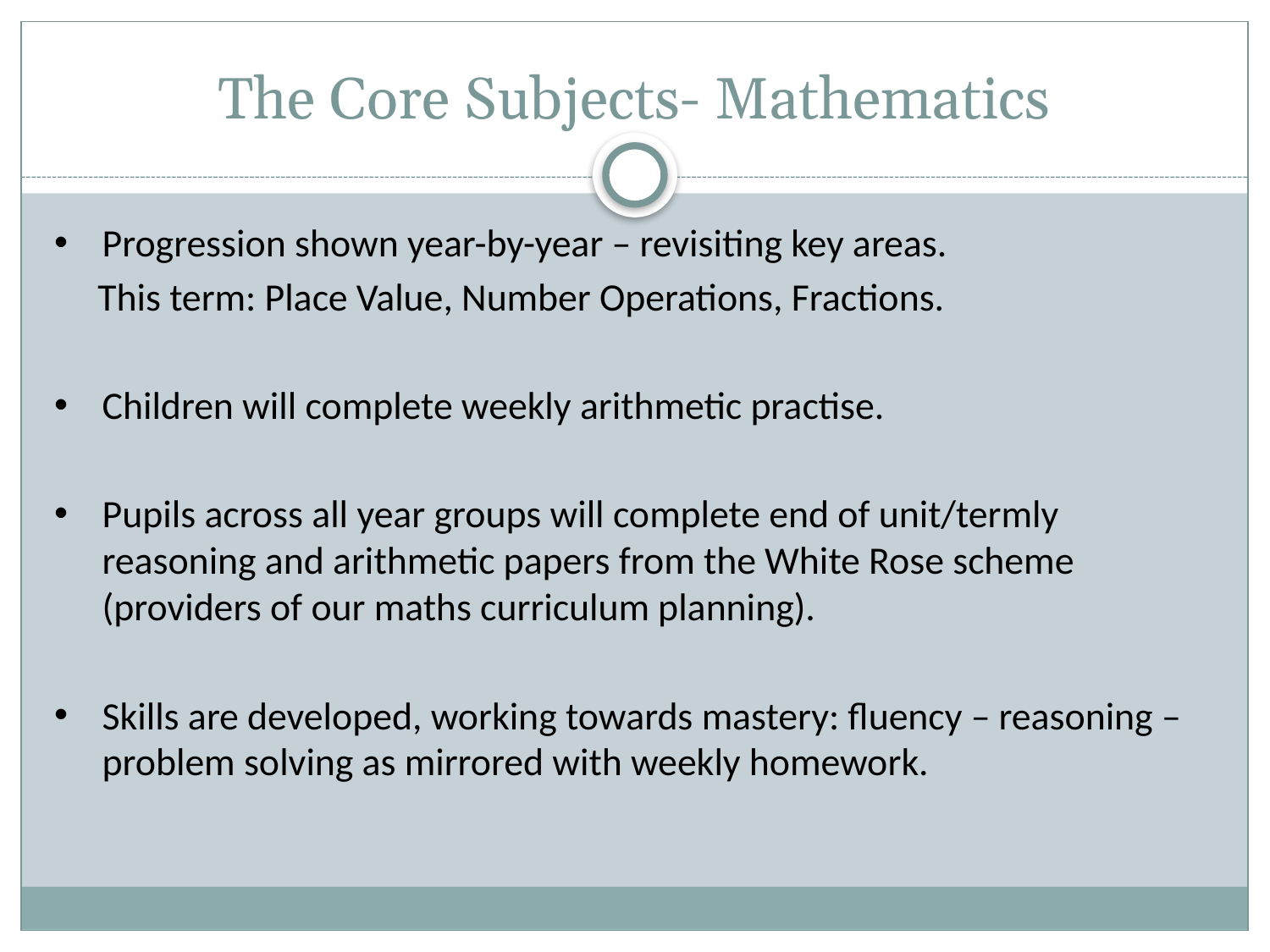

# The Core Subjects- Mathematics
Progression shown year-by-year – revisiting key areas.
     This term: Place Value, Number Operations, Fractions.

Children will complete weekly arithmetic practise.

Pupils across all year groups will complete end of unit/termly reasoning and arithmetic papers from the White Rose scheme (providers of our maths curriculum planning).

Skills are developed, working towards mastery: fluency – reasoning – problem solving as mirrored with weekly homework.